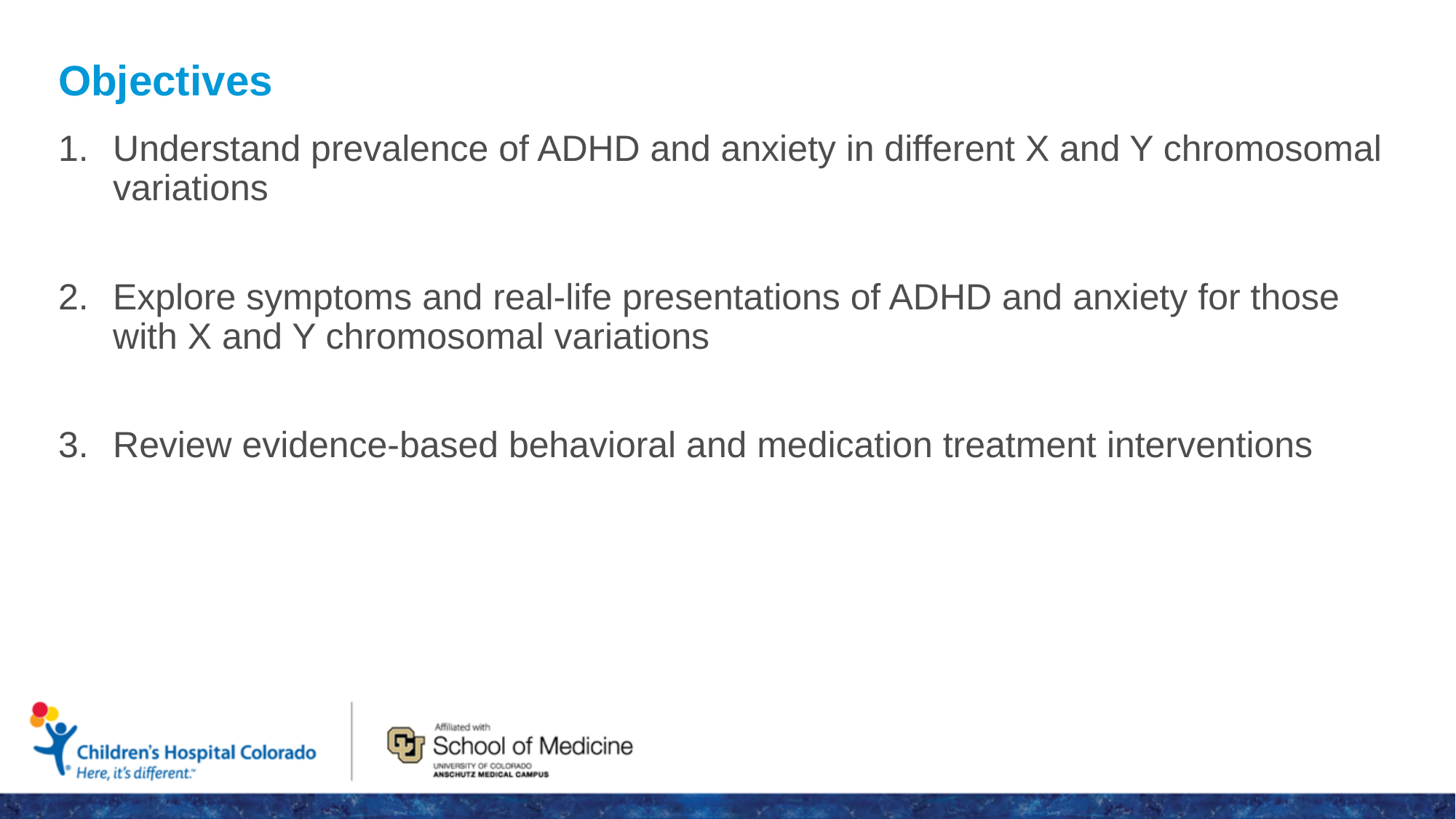

# Objectives
Understand prevalence of ADHD and anxiety in different X and Y chromosomal variations

Explore symptoms and real-life presentations of ADHD and anxiety for those with X and Y chromosomal variations

Review evidence-based behavioral and medication treatment interventions